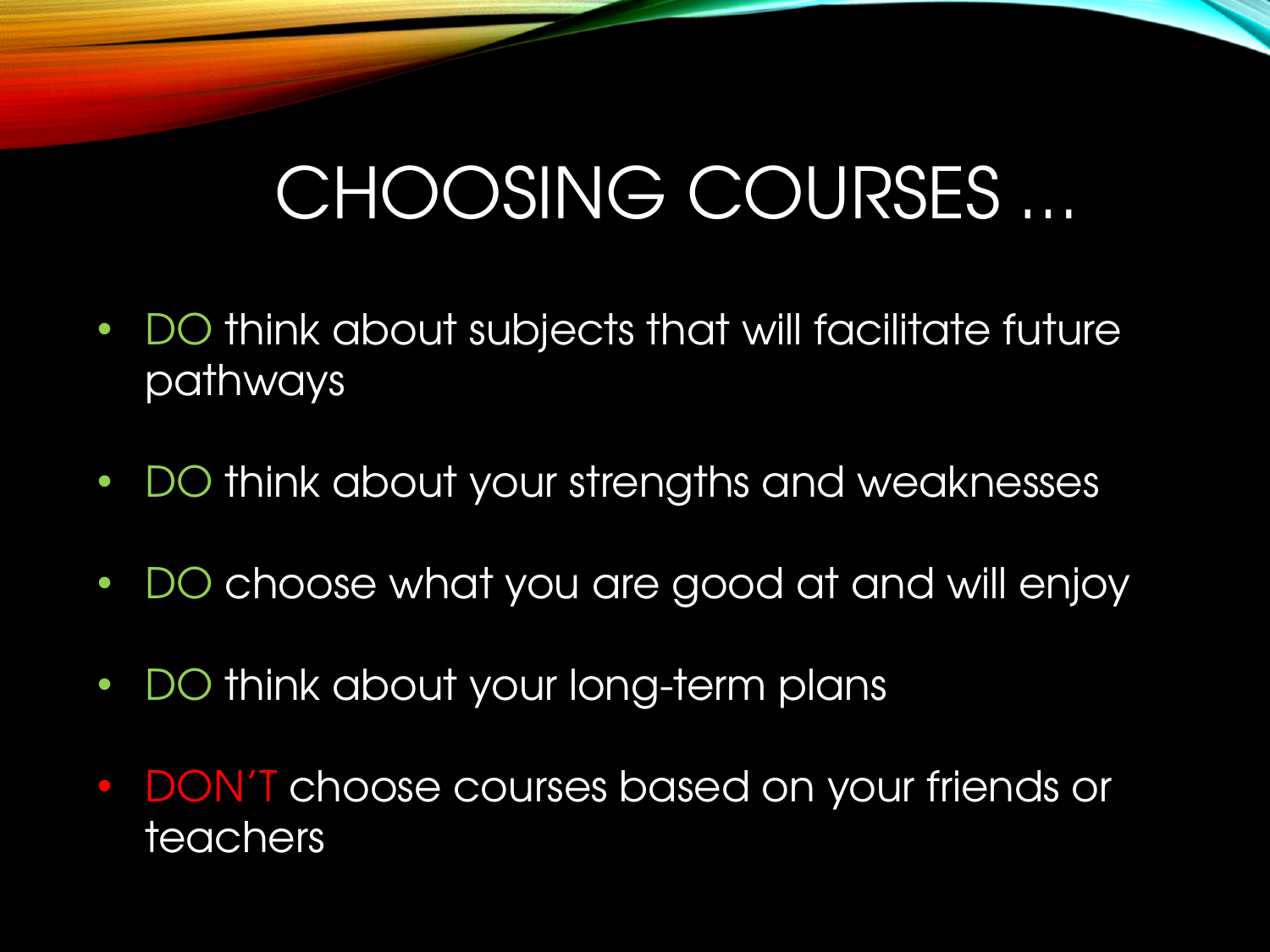

# Choosing courses …
DO think about subjects that will facilitate future pathways
DO think about your strengths and weaknesses
DO choose what you are good at and will enjoy
DO think about your long-term plans
DON’T choose courses based on your friends or teachers